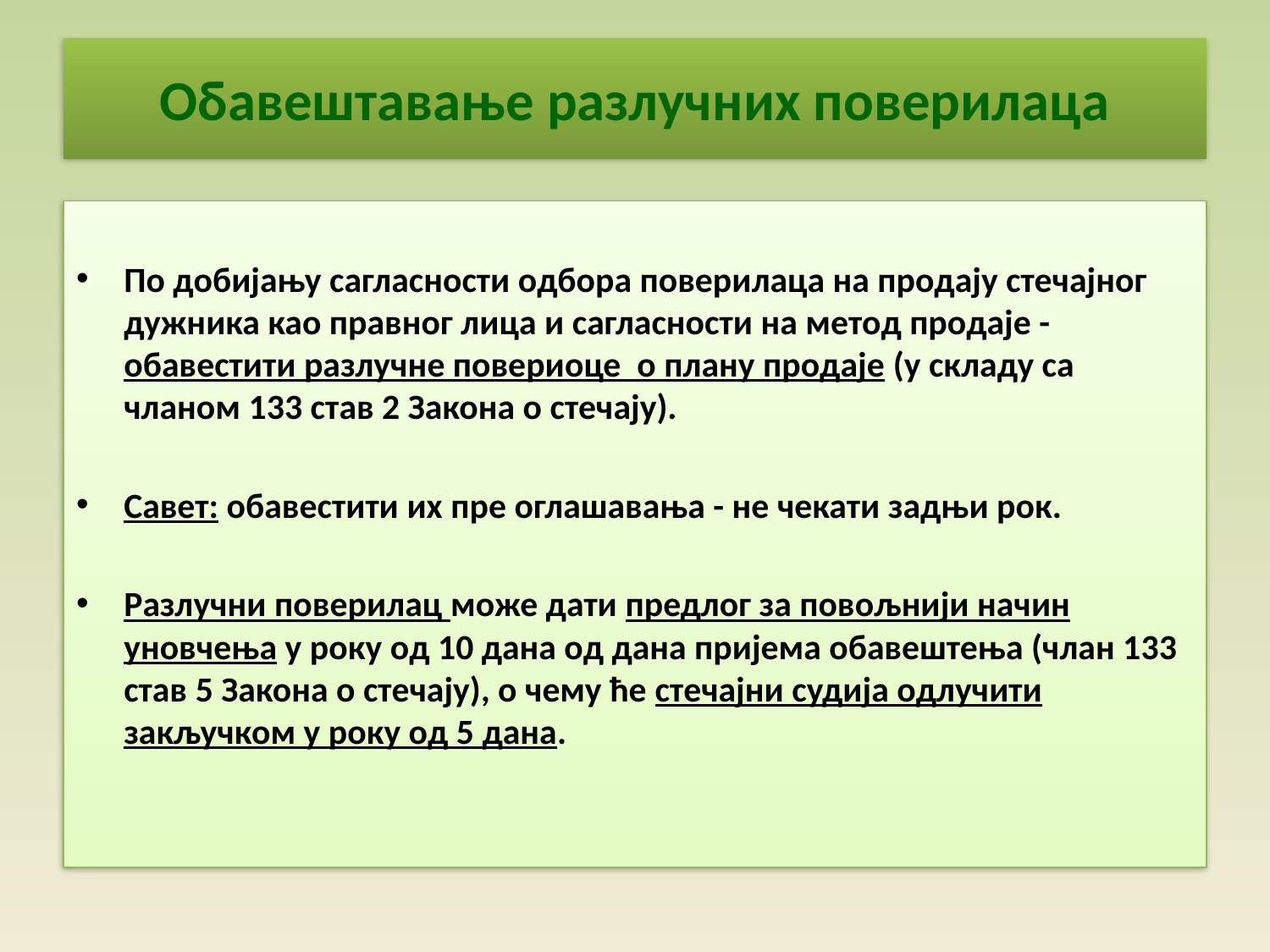

# Обавештавање разлучних поверилаца

По добијању сагласности одбора поверилаца на продају стечајног дужника као правног лица и сагласности на метод продаје - обавестити разлучне повериоце  о плану продаје (у складу са чланом 133 став 2 Закона о стечају).

Савет: обавестити их пре оглашавања - не чекати задњи рок.

Разлучни поверилац може дати предлог за повољнији начин уновчења у року од 10 дана од дана пријема обавештења (члан 133 став 5 Закона о стечају), о чему ће стечајни судија одлучити закључком у року од 5 дана.